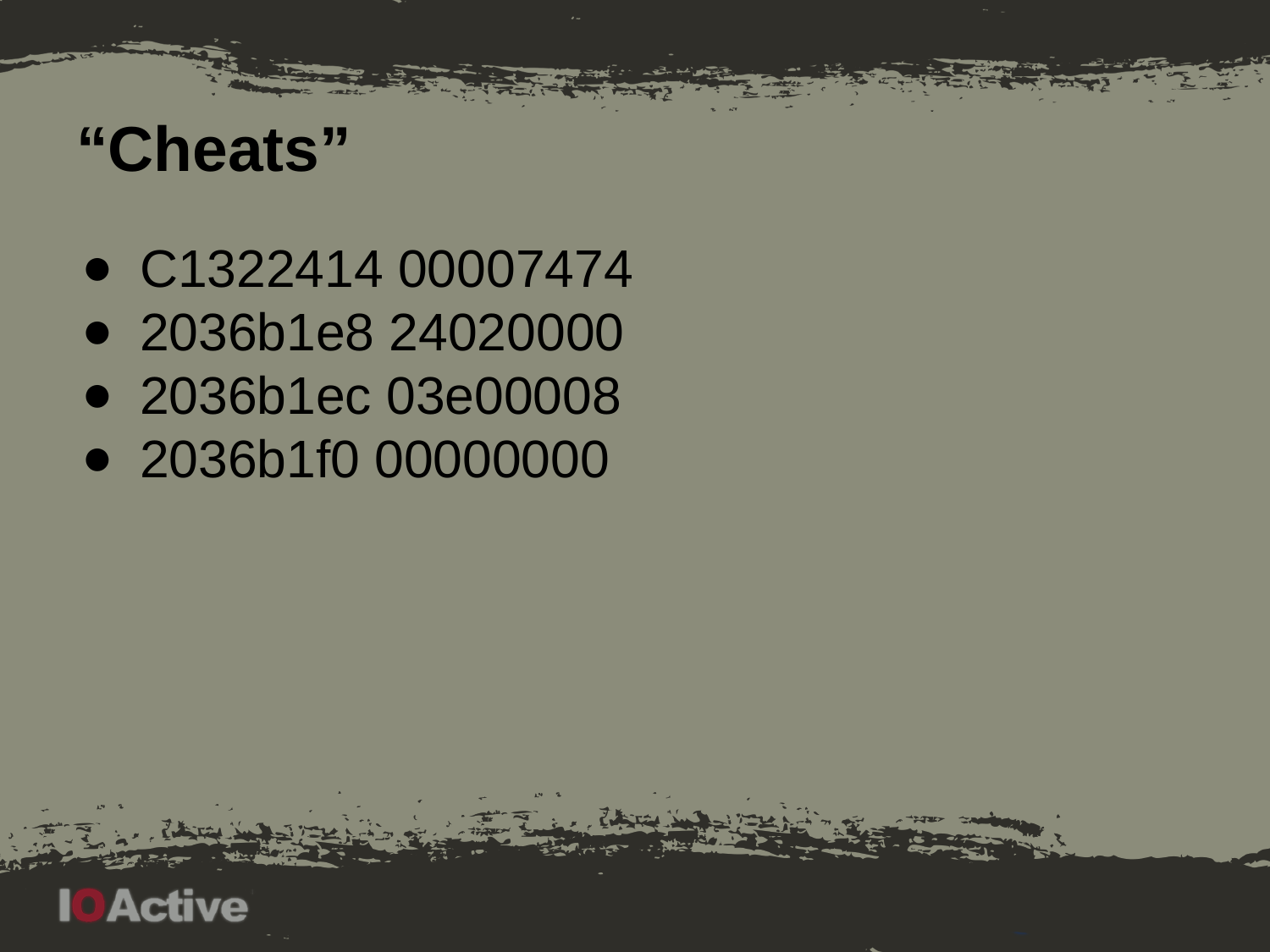

# “Cheats”
C1322414 00007474
2036b1e8 24020000
2036b1ec 03e00008
2036b1f0 00000000